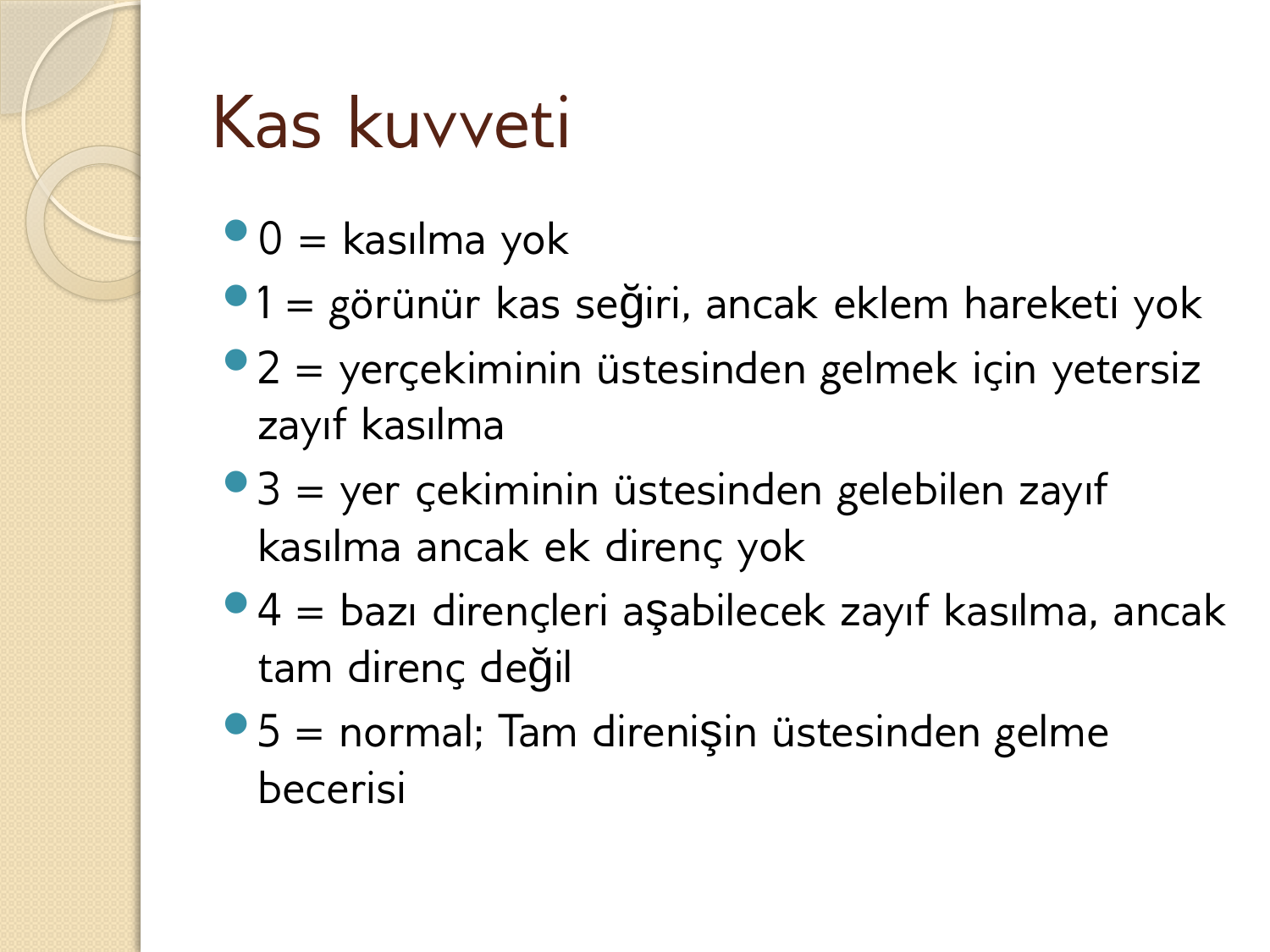

# Kas kuvveti
0 = kasılma yok
1 = görünür kas seğiri, ancak eklem hareketi yok
2 = yerçekiminin üstesinden gelmek için yetersiz zayıf kasılma
3 = yer çekiminin üstesinden gelebilen zayıf kasılma ancak ek direnç yok
4 = bazı dirençleri aşabilecek zayıf kasılma, ancak tam direnç değil
5 = normal; Tam direnişin üstesinden gelme becerisi